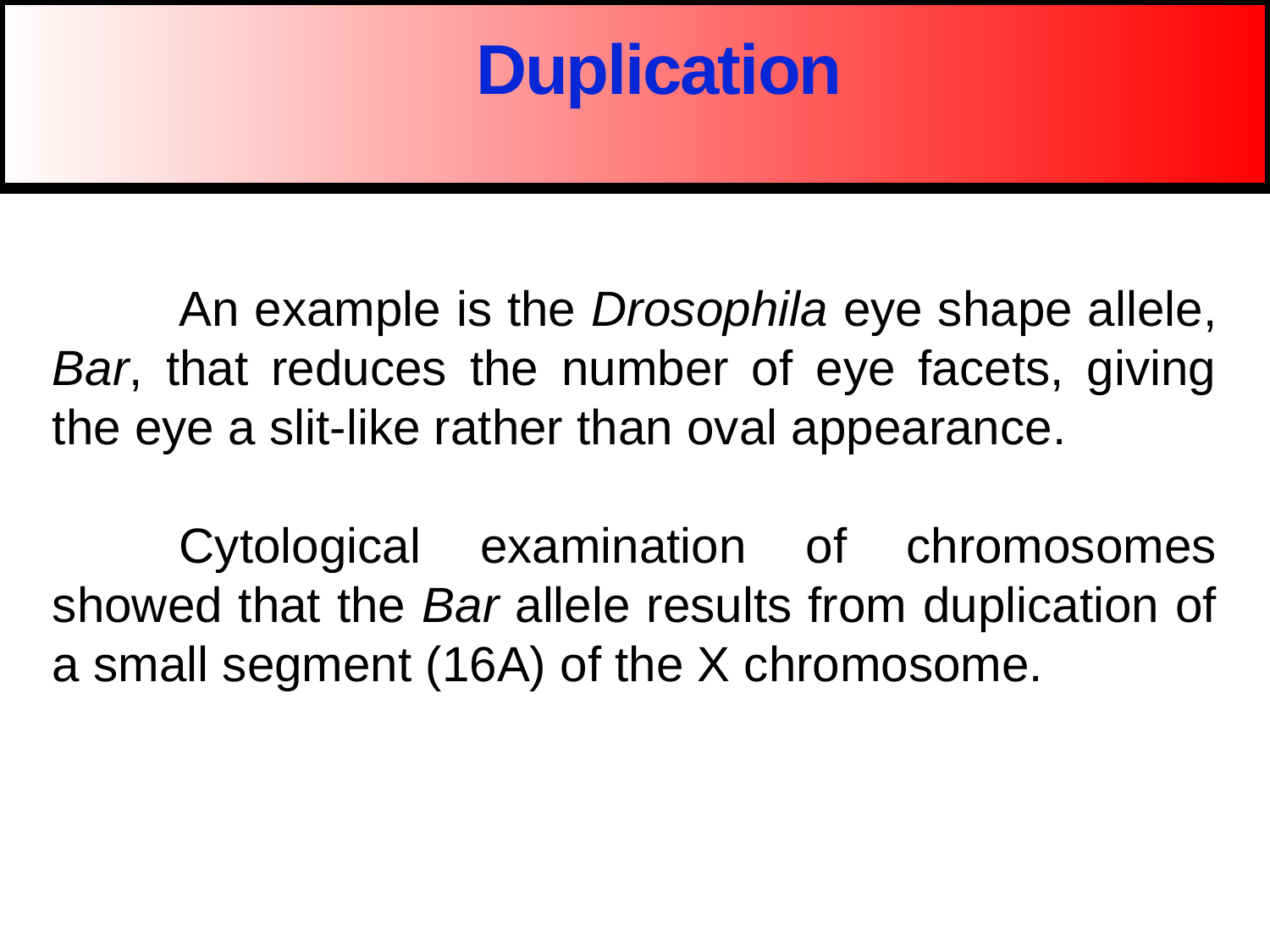

Duplication

	An example is the Drosophila eye shape allele, Bar, that reduces the number of eye facets, giving the eye a slit-like rather than oval appearance.

	Cytological examination of chromosomes showed that the Bar allele results from duplication of a small segment (16A) of the X chromosome.